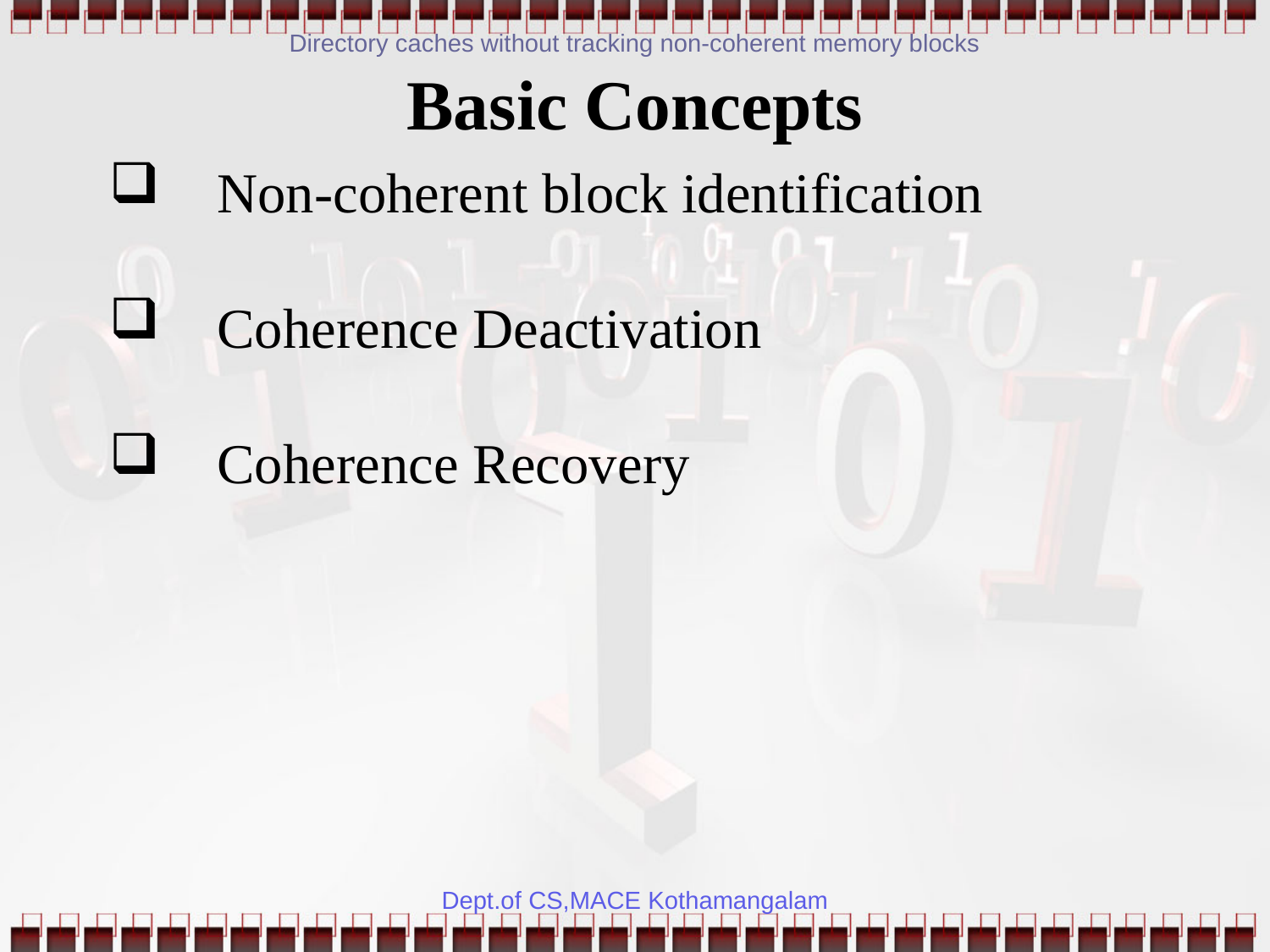

Directory caches without tracking non-coherent memory blocks
Basic Concepts

    Non-coherent block identification

    Coherence Deactivation

    Coherence Recovery
Dept.of CS,MACE Kothamangalam